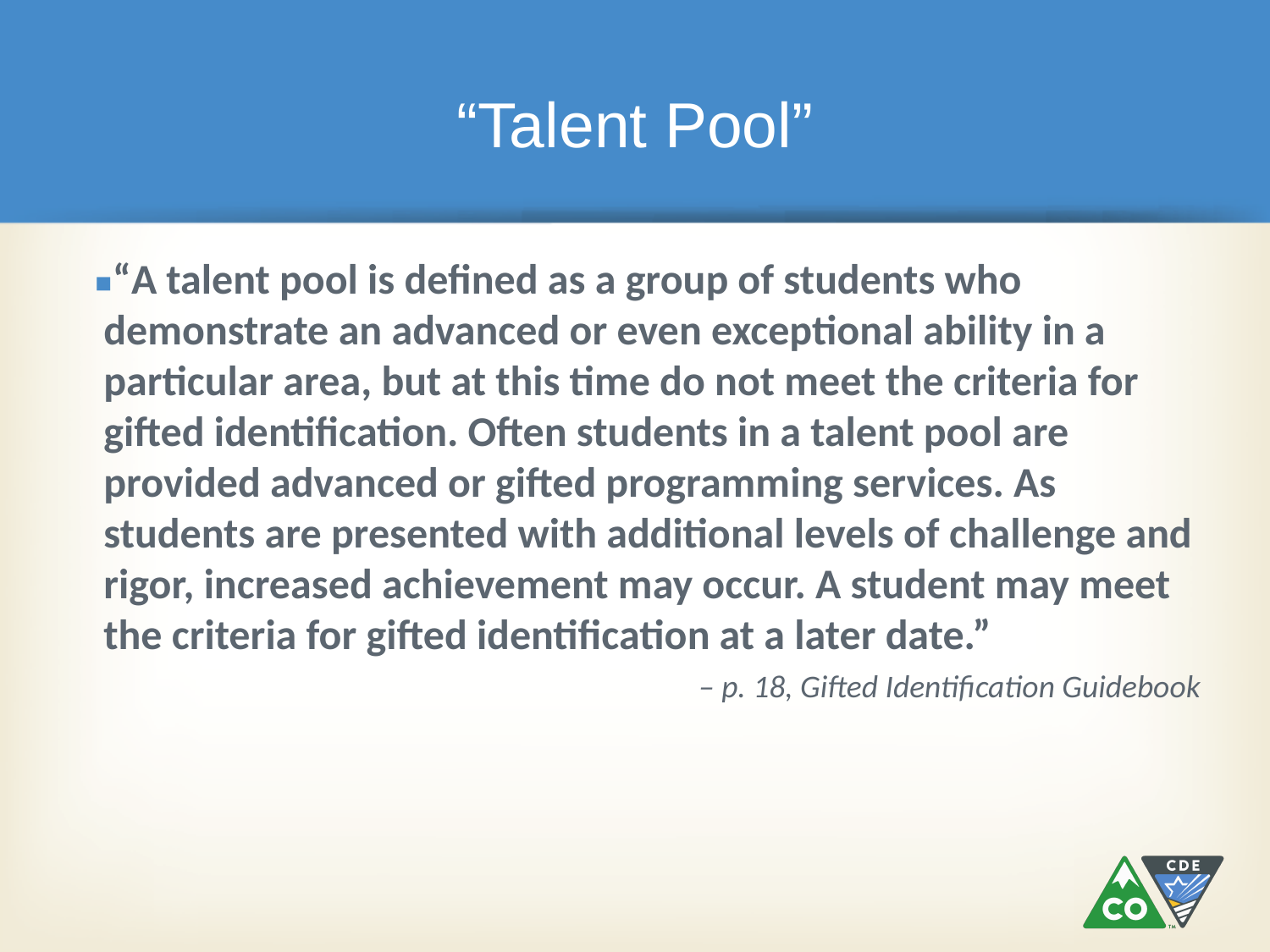

# “Talent Pool”
“A talent pool is defined as a group of students who demonstrate an advanced or even exceptional ability in a particular area, but at this time do not meet the criteria for gifted identification. Often students in a talent pool are provided advanced or gifted programming services. As students are presented with additional levels of challenge and rigor, increased achievement may occur. A student may meet the criteria for gifted identification at a later date.”
– p. 18, Gifted Identification Guidebook